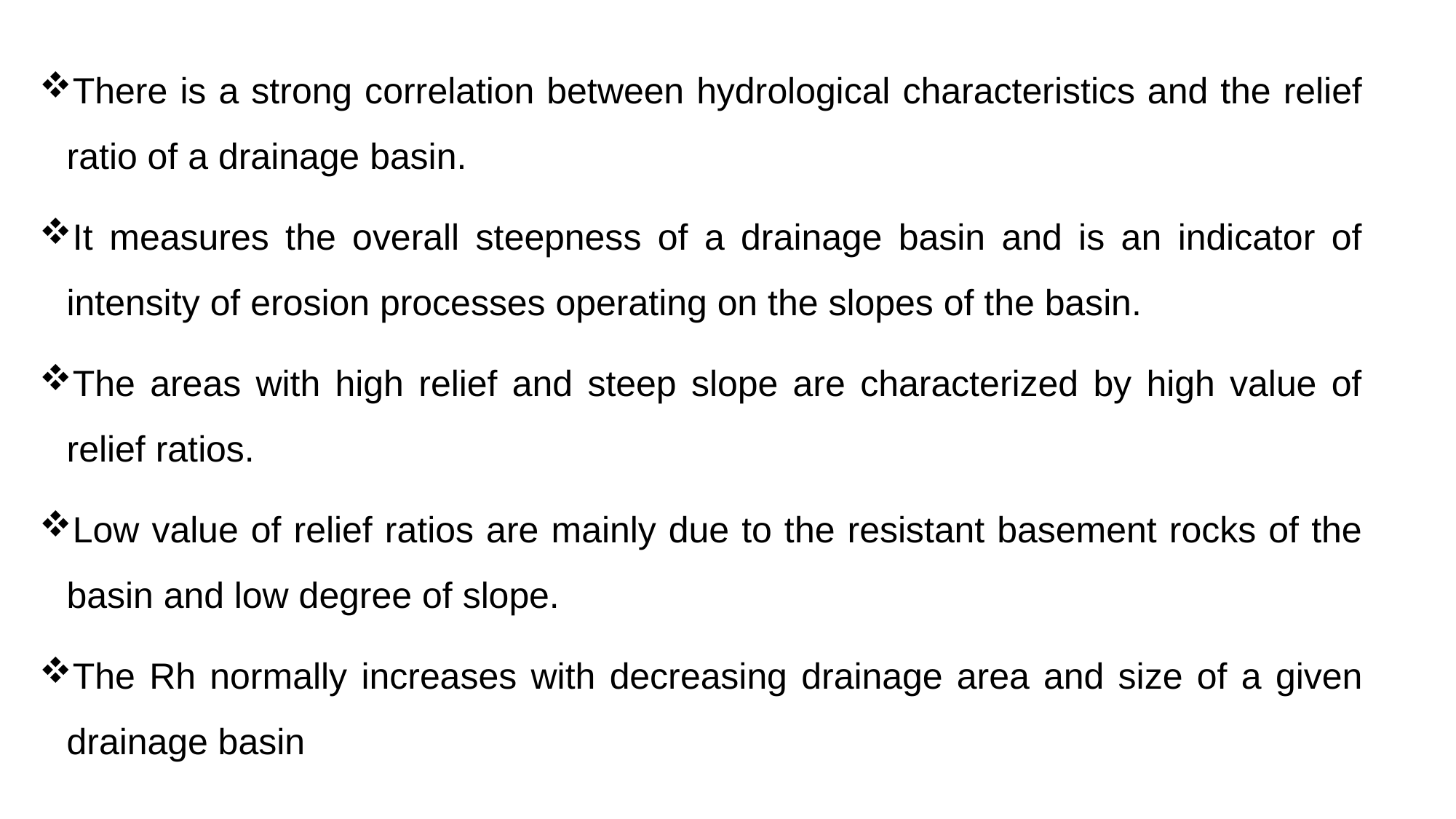

There is a strong correlation between hydrological characteristics and the relief ratio of a drainage basin.
It measures the overall steepness of a drainage basin and is an indicator of intensity of erosion processes operating on the slopes of the basin.
The areas with high relief and steep slope are characterized by high value of relief ratios.
Low value of relief ratios are mainly due to the resistant basement rocks of the basin and low degree of slope.
The Rh normally increases with decreasing drainage area and size of a given drainage basin